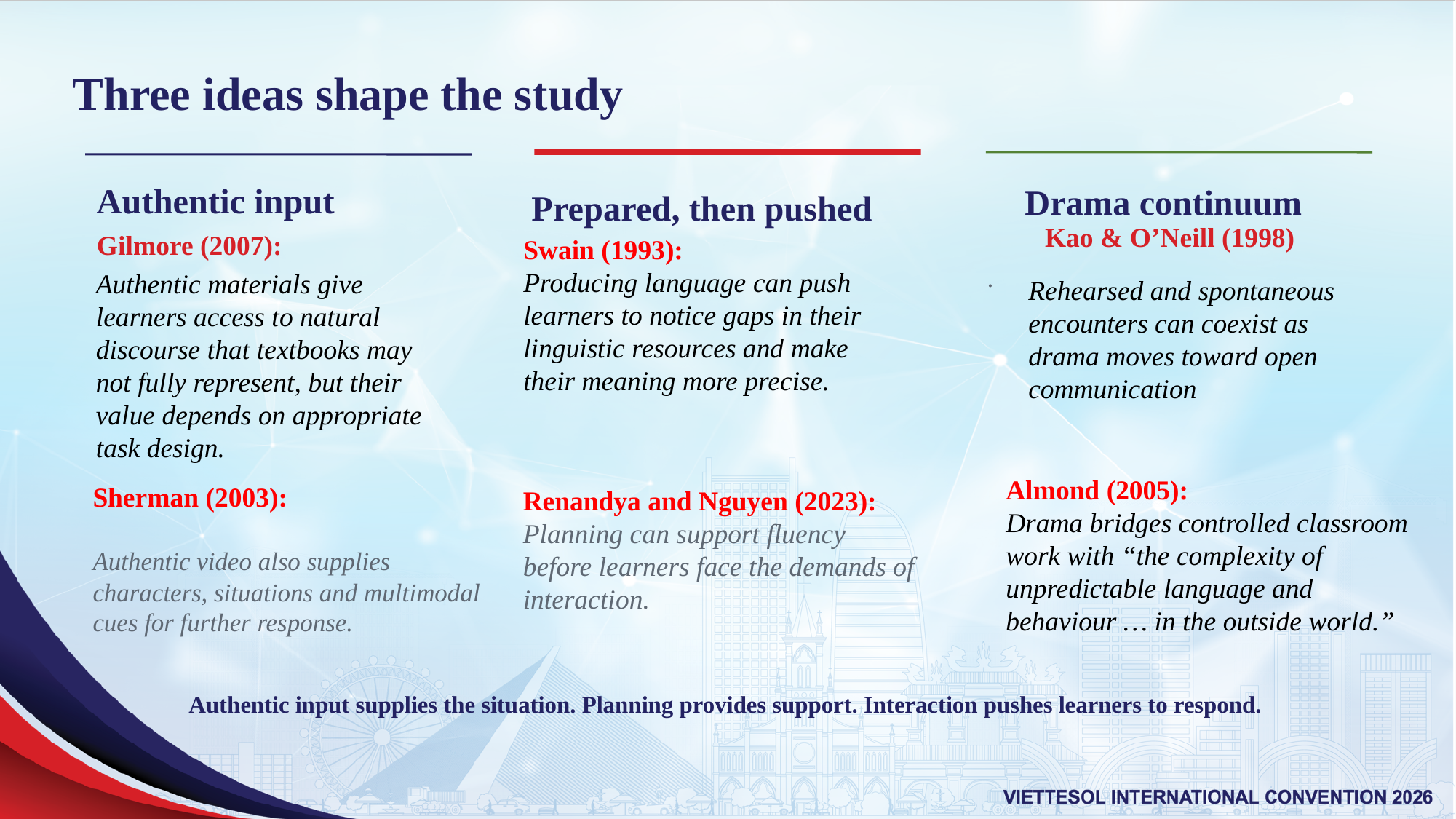

# Three ideas shape the study

Authentic input
Drama continuum
Prepared, then pushed
Kao & O’Neill (1998)
Gilmore (2007):

Swain (1993):
Producing language can push learners to notice gaps in their linguistic resources and make their meaning more precise.

.
Authentic materials give learners access to natural discourse that textbooks may not fully represent, but their value depends on appropriate task design.
Rehearsed and spontaneous encounters can coexist as drama moves toward open communication

Sherman (2003):

Authentic video also supplies characters, situations and multimodal cues for further response.
Almond (2005):
Drama bridges controlled classroom work with “the complexity of unpredictable language and behaviour … in the outside world.”

Renandya and Nguyen (2023):
Planning can support fluency before learners face the demands of interaction.
Authentic input supplies the situation. Planning provides support. Interaction pushes learners to respond.